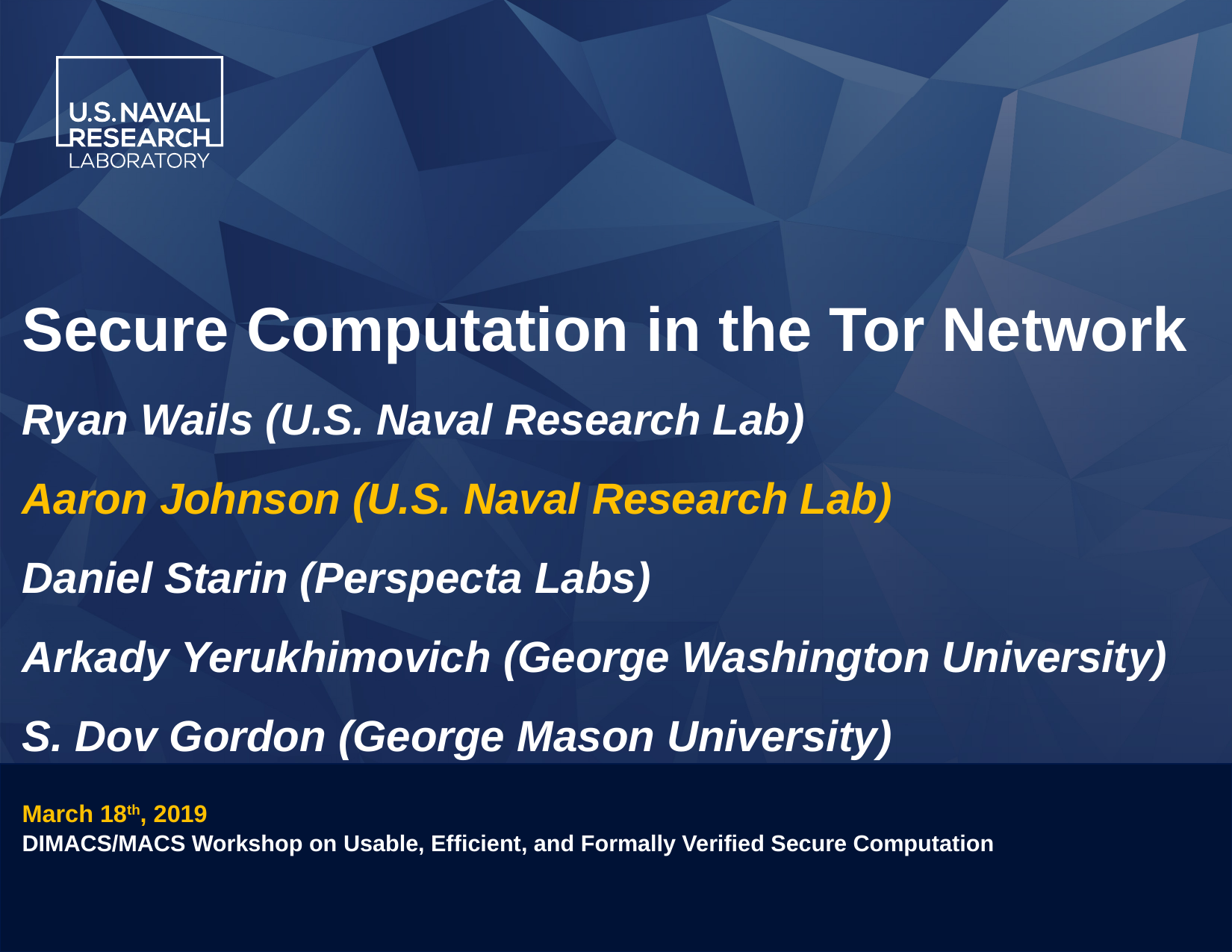

# Secure Computation in the Tor Network Ryan Wails (U.S. Naval Research Lab) Aaron Johnson (U.S. Naval Research Lab) Daniel Starin (Perspecta Labs) Arkady Yerukhimovich (George Washington University) S. Dov Gordon (George Mason University)
March 18th, 2019
DIMACS/MACS Workshop on Usable, Efficient, and Formally Verified Secure Computation